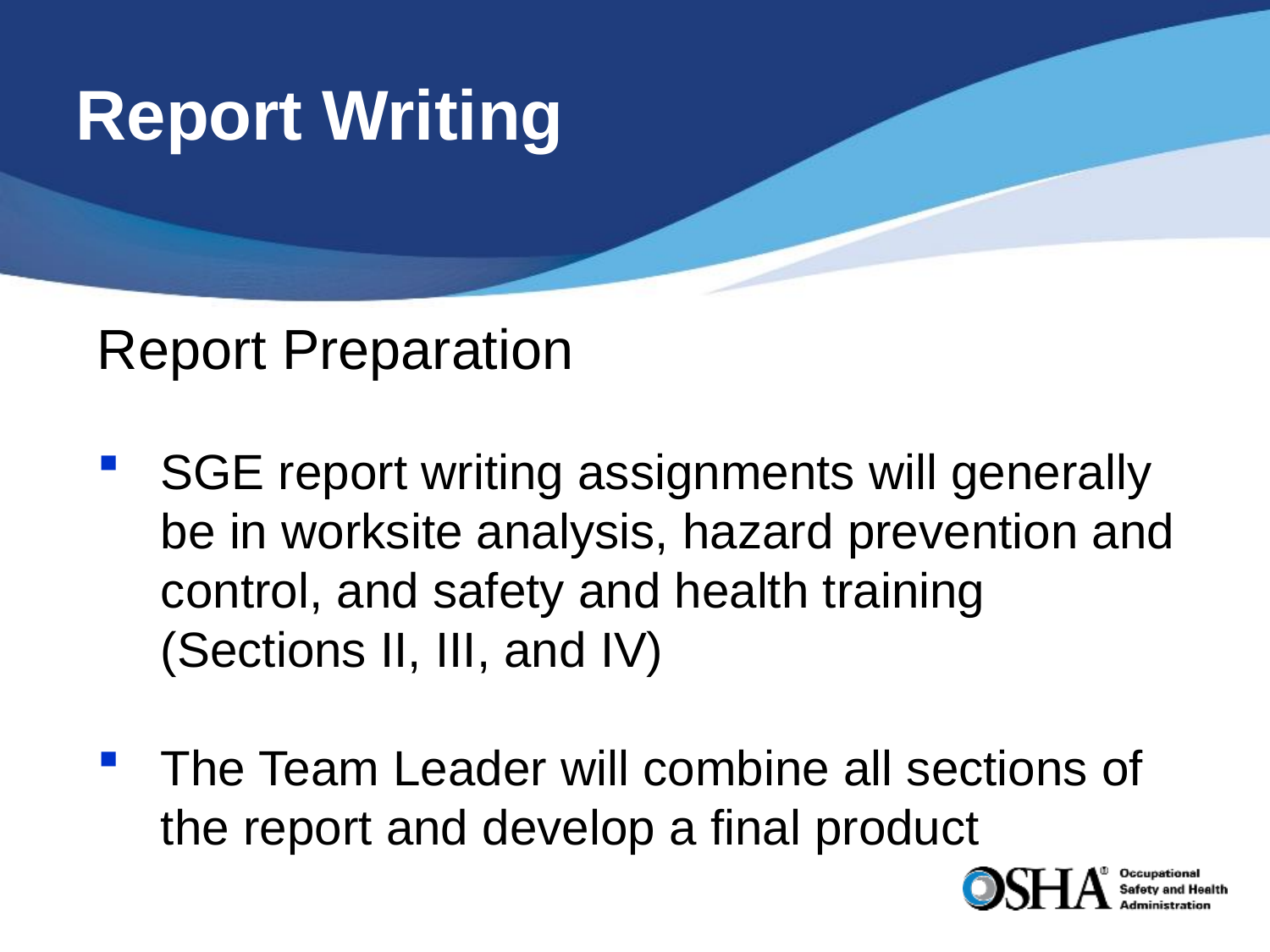

# Report Writing
Report Preparation

SGE report writing assignments will generally be in worksite analysis, hazard prevention and control, and safety and health training (Sections II, III, and IV)

The Team Leader will combine all sections of the report and develop a final product